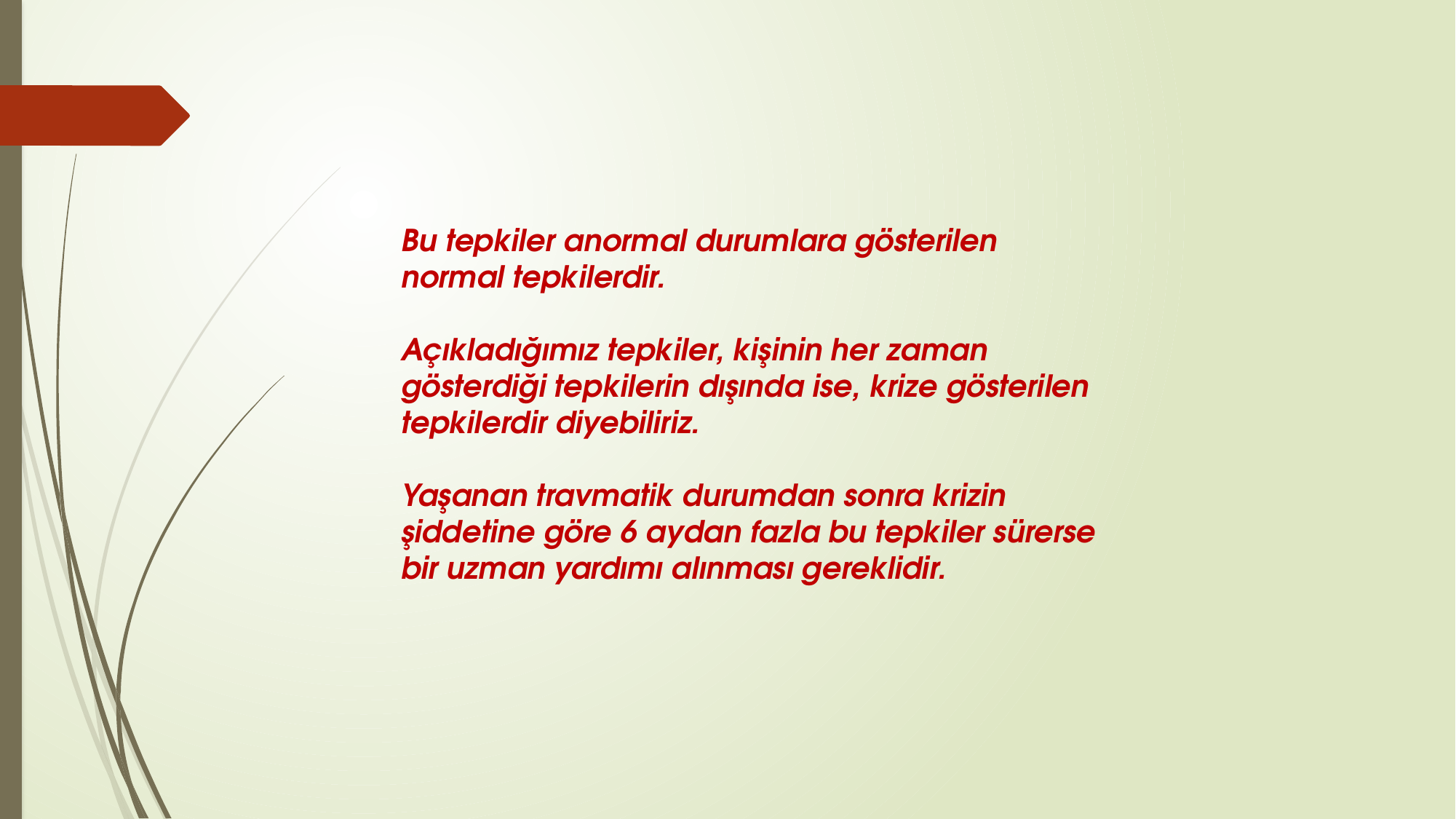

Bu tepkiler anormal durumlara gösterilen normal tepkilerdir.

Açıkladığımız tepkiler, kişinin her zaman gösterdiği tepkilerin dışında ise, krize gösterilen tepkilerdir diyebiliriz.

Yaşanan travmatik durumdan sonra krizin şiddetine göre 6 aydan fazla bu tepkiler sürerse bir uzman yardımı alınması gereklidir.